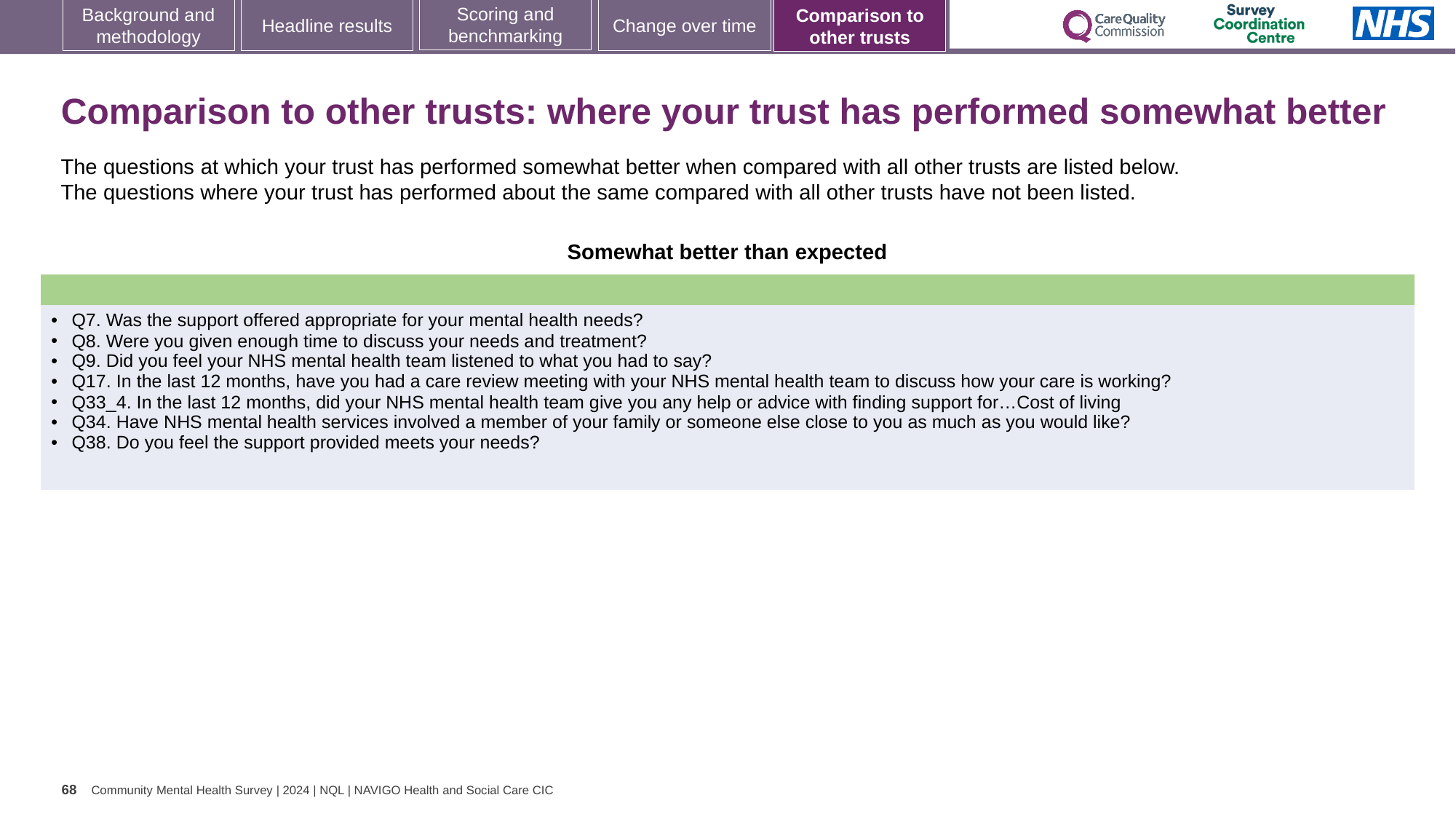

# Comparison to other trusts: where your trust has performed somewhat better
The questions at which your trust has performed somewhat better when compared with all other trusts are listed below.
The questions where your trust has performed about the same compared with all other trusts have not been listed.
| Somewhat better than expected |
| --- |
|  |
| Q7. Was the support offered appropriate for your mental health needs? Q8. Were you given enough time to discuss your needs and treatment? Q9. Did you feel your NHS mental health team listened to what you had to say? Q17. In the last 12 months, have you had a care review meeting with your NHS mental health team to discuss how your care is working? Q33\_4. In the last 12 months, did your NHS mental health team give you any help or advice with finding support for…Cost of living Q34. Have NHS mental health services involved a member of your family or someone else close to you as much as you would like? Q38. Do you feel the support provided meets your needs? |
68